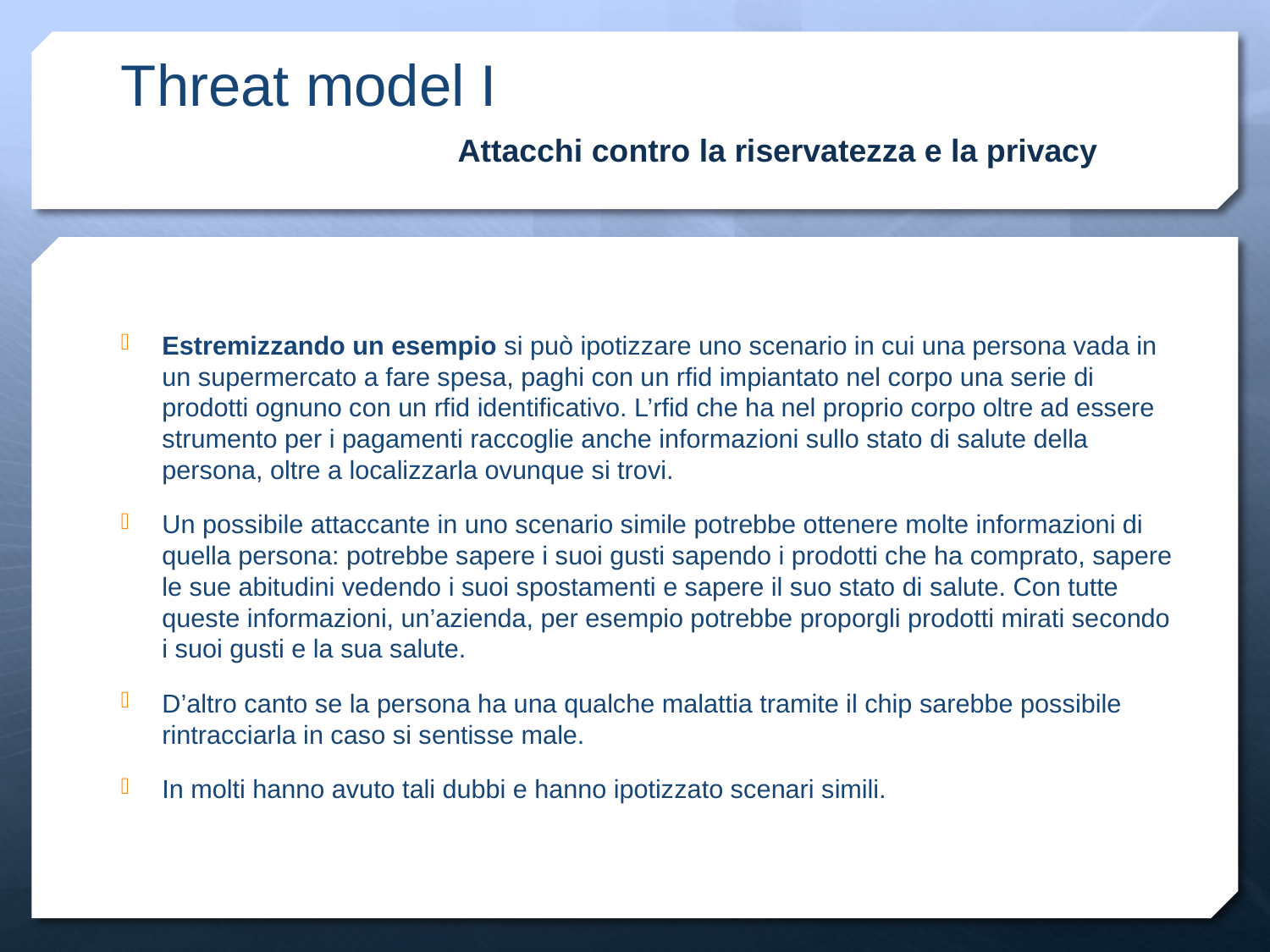

# Threat model I
Attacchi contro la riservatezza e la privacy
Estremizzando un esempio si può ipotizzare uno scenario in cui una persona vada in un supermercato a fare spesa, paghi con un rfid impiantato nel corpo una serie di prodotti ognuno con un rfid identificativo. L’rfid che ha nel proprio corpo oltre ad essere strumento per i pagamenti raccoglie anche informazioni sullo stato di salute della persona, oltre a localizzarla ovunque si trovi.
Un possibile attaccante in uno scenario simile potrebbe ottenere molte informazioni di quella persona: potrebbe sapere i suoi gusti sapendo i prodotti che ha comprato, sapere le sue abitudini vedendo i suoi spostamenti e sapere il suo stato di salute. Con tutte queste informazioni, un’azienda, per esempio potrebbe proporgli prodotti mirati secondo i suoi gusti e la sua salute.
D’altro canto se la persona ha una qualche malattia tramite il chip sarebbe possibile rintracciarla in caso si sentisse male.
In molti hanno avuto tali dubbi e hanno ipotizzato scenari simili.